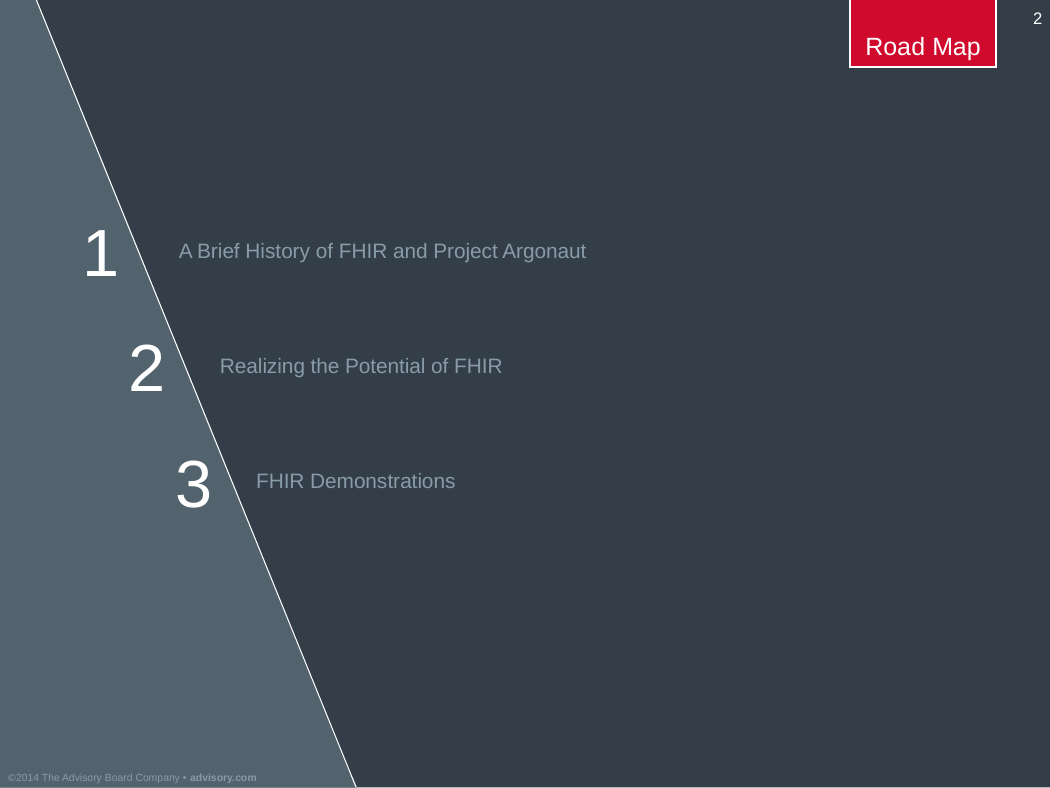

A Brief History of FHIR and Project Argonaut
Realizing the Potential of FHIR
FHIR Demonstrations